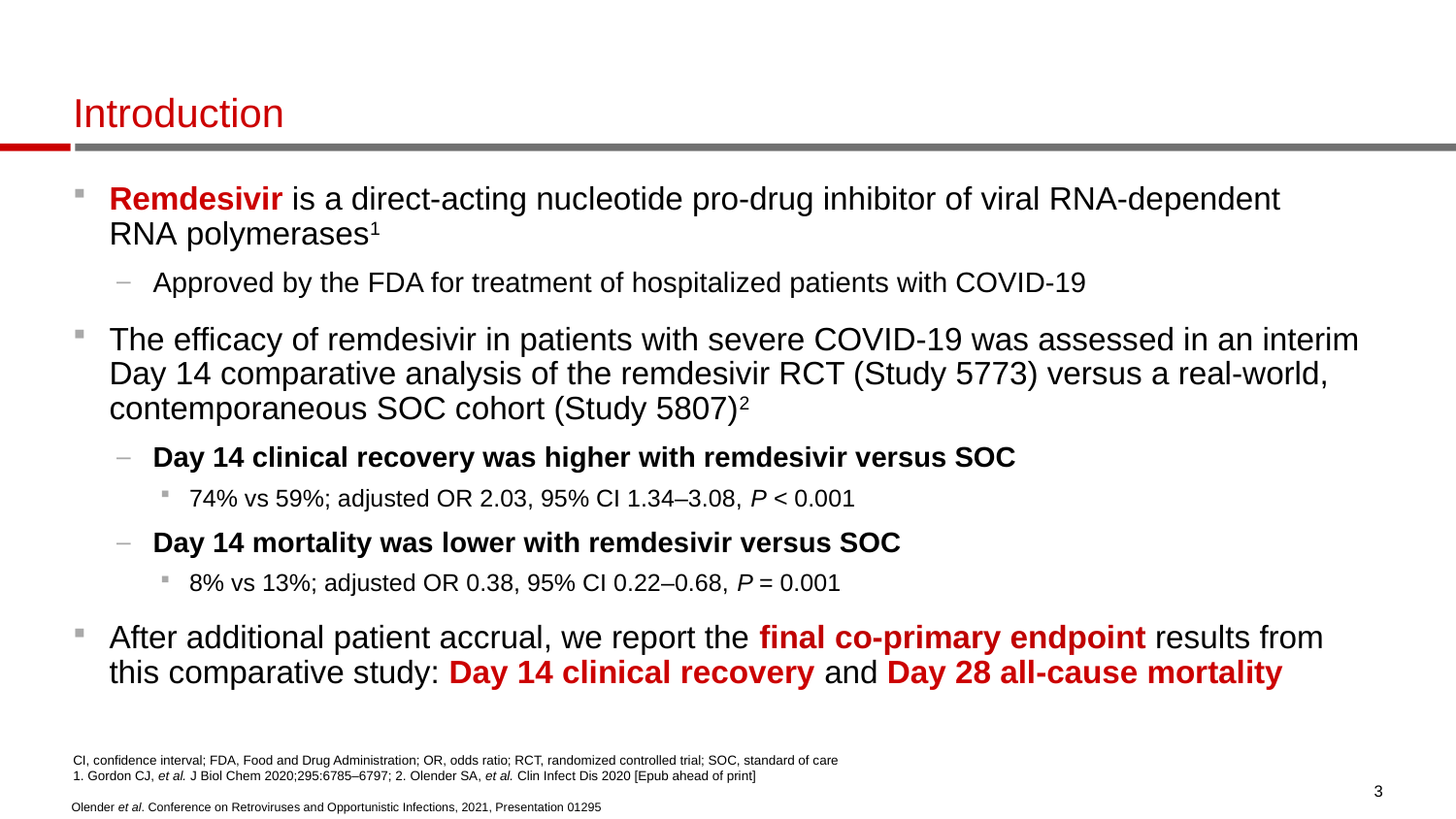

# Introduction
Remdesivir is a direct-acting nucleotide pro-drug inhibitor of viral RNA‑dependent RNA polymerases1
Approved by the FDA for treatment of hospitalized patients with COVID‑19
The efficacy of remdesivir in patients with severe COVID-19 was assessed in an interim Day 14 comparative analysis of the remdesivir RCT (Study 5773) versus a real‑world, contemporaneous SOC cohort (Study 5807)2
Day 14 clinical recovery was higher with remdesivir versus SOC
74% vs 59%; adjusted OR 2.03, 95% CI 1.34–3.08, P < 0.001
Day 14 mortality was lower with remdesivir versus SOC
8% vs 13%; adjusted OR 0.38, 95% CI 0.22–0.68, P = 0.001
After additional patient accrual, we report the final co-primary endpoint results from this comparative study: Day 14 clinical recovery and Day 28 all-cause mortality
CI, confidence interval; FDA, Food and Drug Administration; OR, odds ratio; RCT, randomized controlled trial; SOC, standard of care
1. Gordon CJ, et al. J Biol Chem 2020;295:6785–6797; 2. Olender SA, et al. Clin Infect Dis 2020 [Epub ahead of print]
3